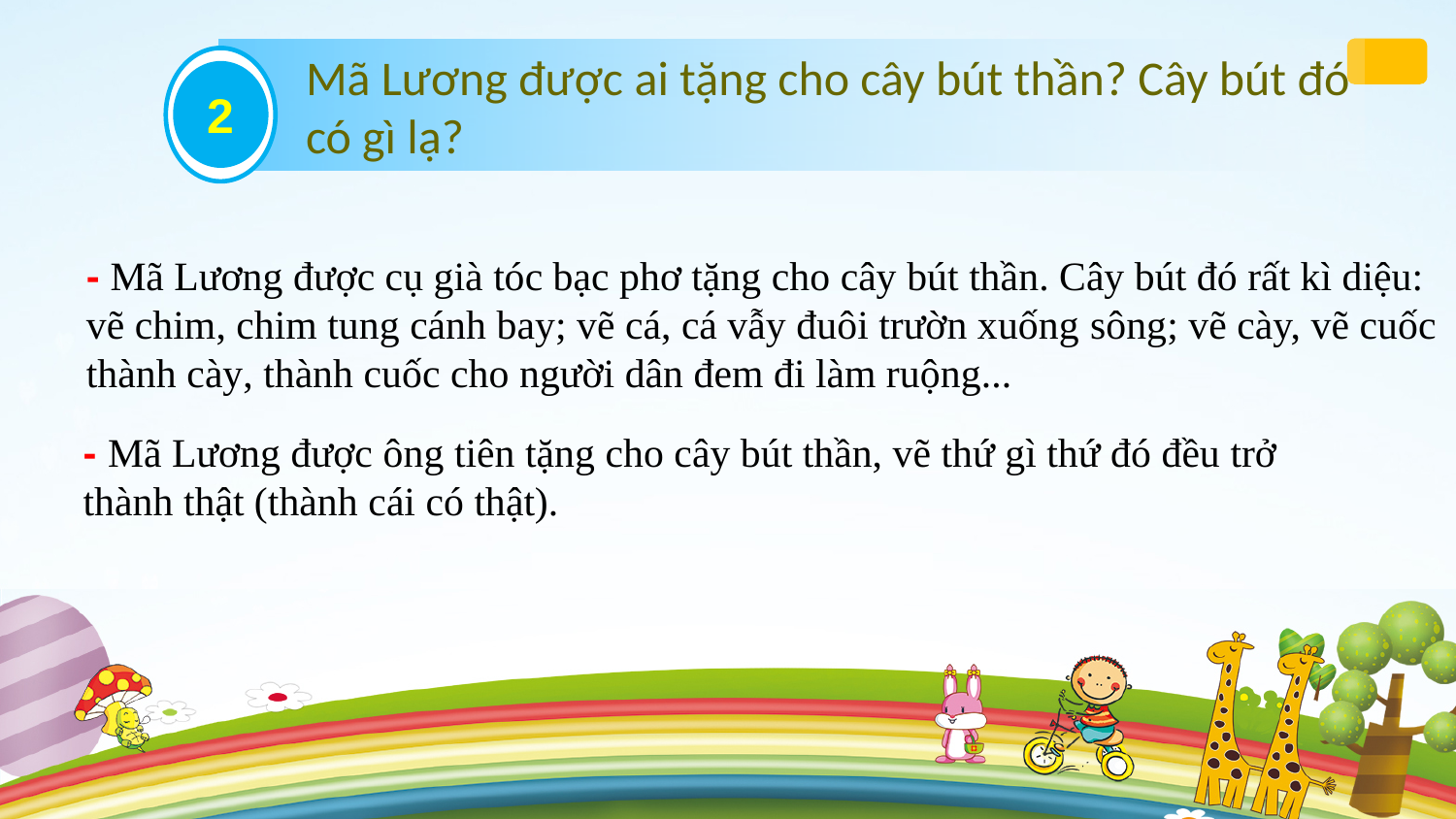

Mã Lương được ai tặng cho cây bút thần? Cây bút đó có gì lạ?

2
- Mã Lương được cụ già tóc bạc phơ tặng cho cây bút thần. Cây bút đó rất kì diệu: vẽ chim, chim tung cánh bay; vẽ cá, cá vẫy đuôi trườn xuống sông; vẽ cày, vẽ cuốc thành cày, thành cuốc cho người dân đem đi làm ruộng...
- Mã Lương được ông tiên tặng cho cây bút thần, vẽ thứ gì thứ đó đều trở thành thật (thành cái có thật).